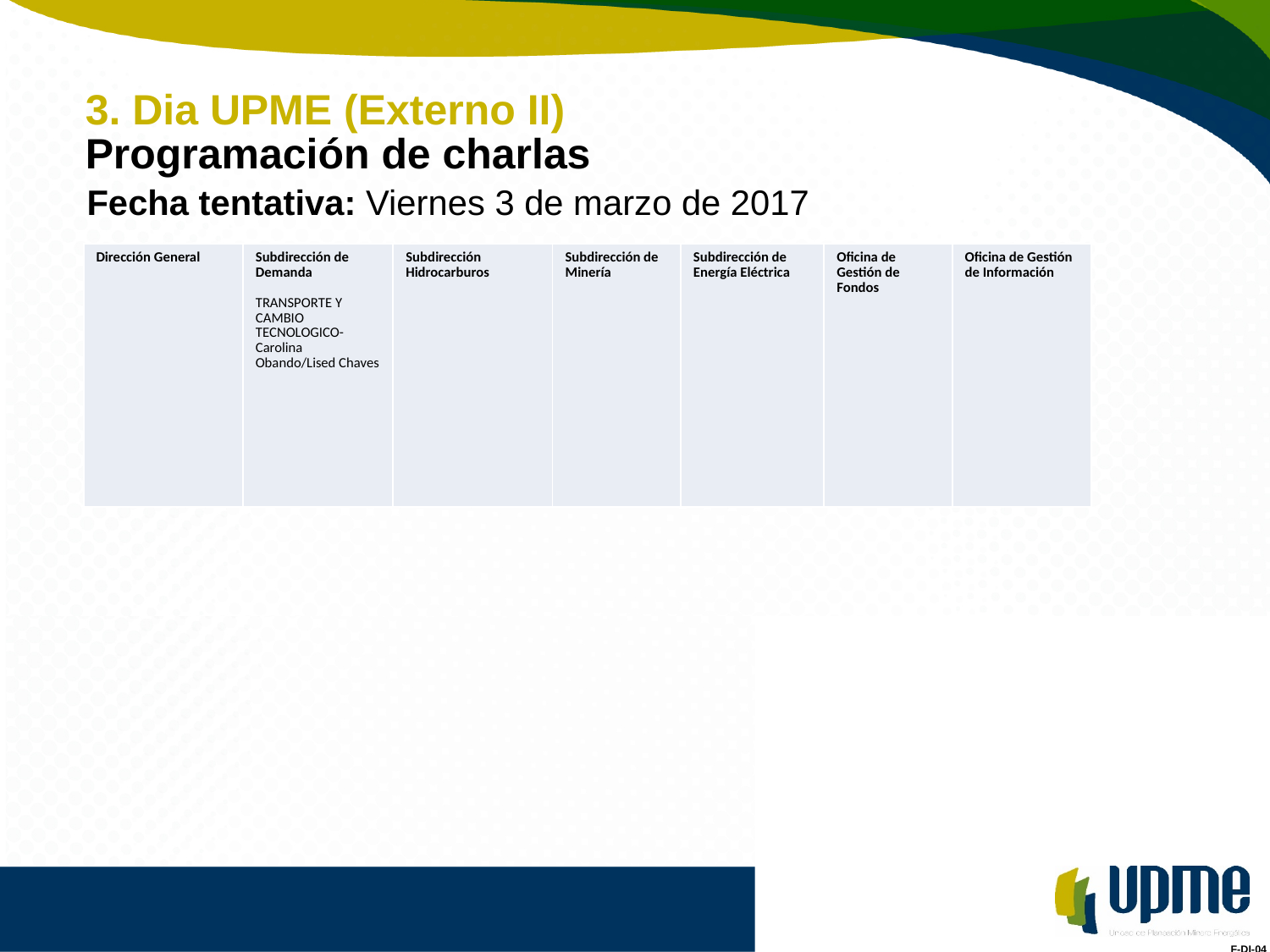

# 3. Dia UPME (Externo II)
Programación de charlas
Fecha tentativa: Viernes 3 de marzo de 2017

| Dirección General | Subdirección de Demanda TRANSPORTE Y CAMBIO TECNOLOGICO- Carolina Obando/Lised Chaves | Subdirección Hidrocarburos | Subdirección de Minería | Subdirección de Energía Eléctrica | Oficina de Gestión de Fondos | Oficina de Gestión de Información |  |
| --- | --- | --- | --- | --- | --- | --- | --- |